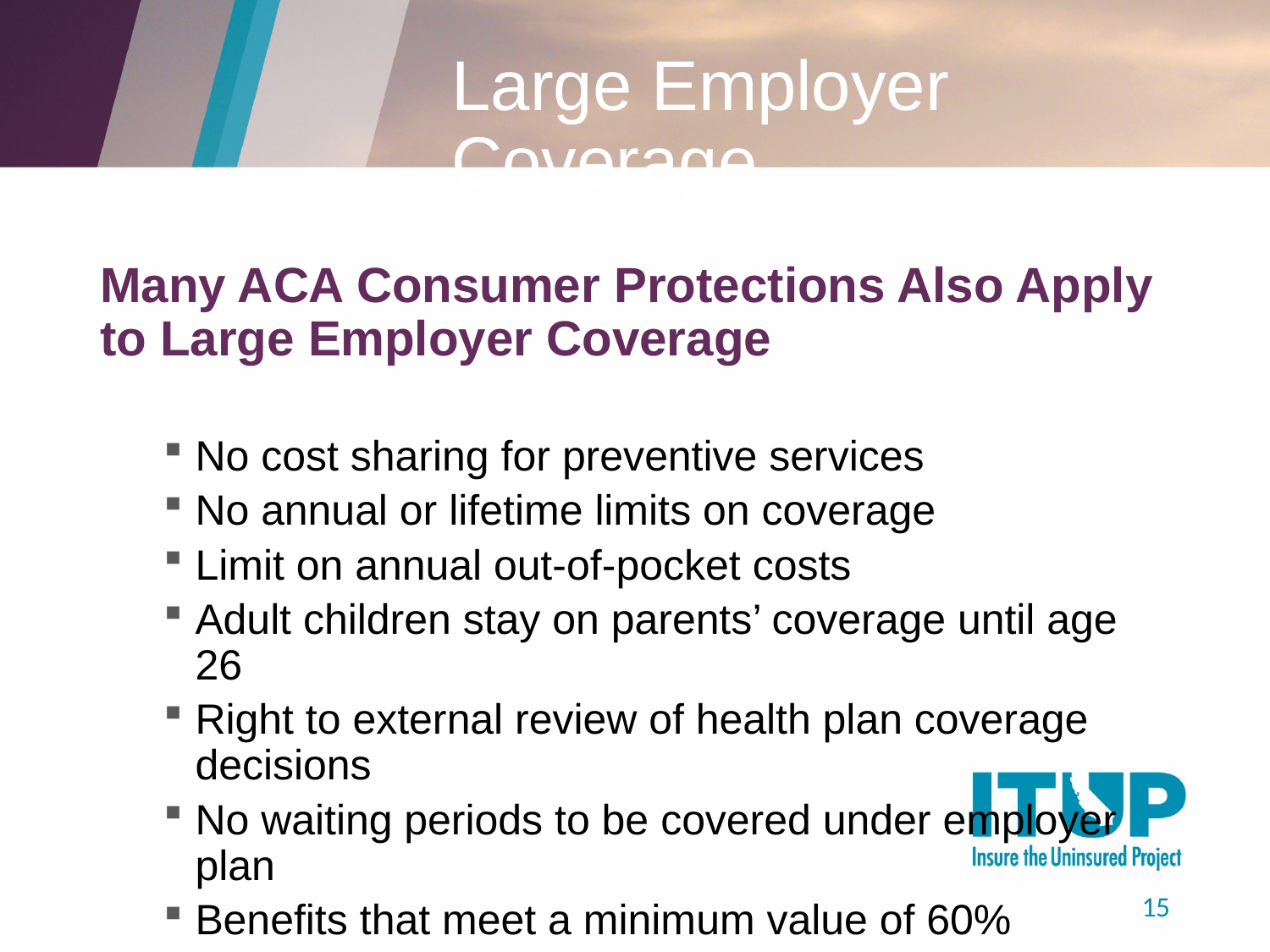

# Large Employer Coverage
Many ACA Consumer Protections Also Apply to Large Employer Coverage
No cost sharing for preventive services
No annual or lifetime limits on coverage
Limit on annual out-of-pocket costs
Adult children stay on parents’ coverage until age 26
Right to external review of health plan coverage decisions
No waiting periods to be covered under employer plan
Benefits that meet a minimum value of 60%
15